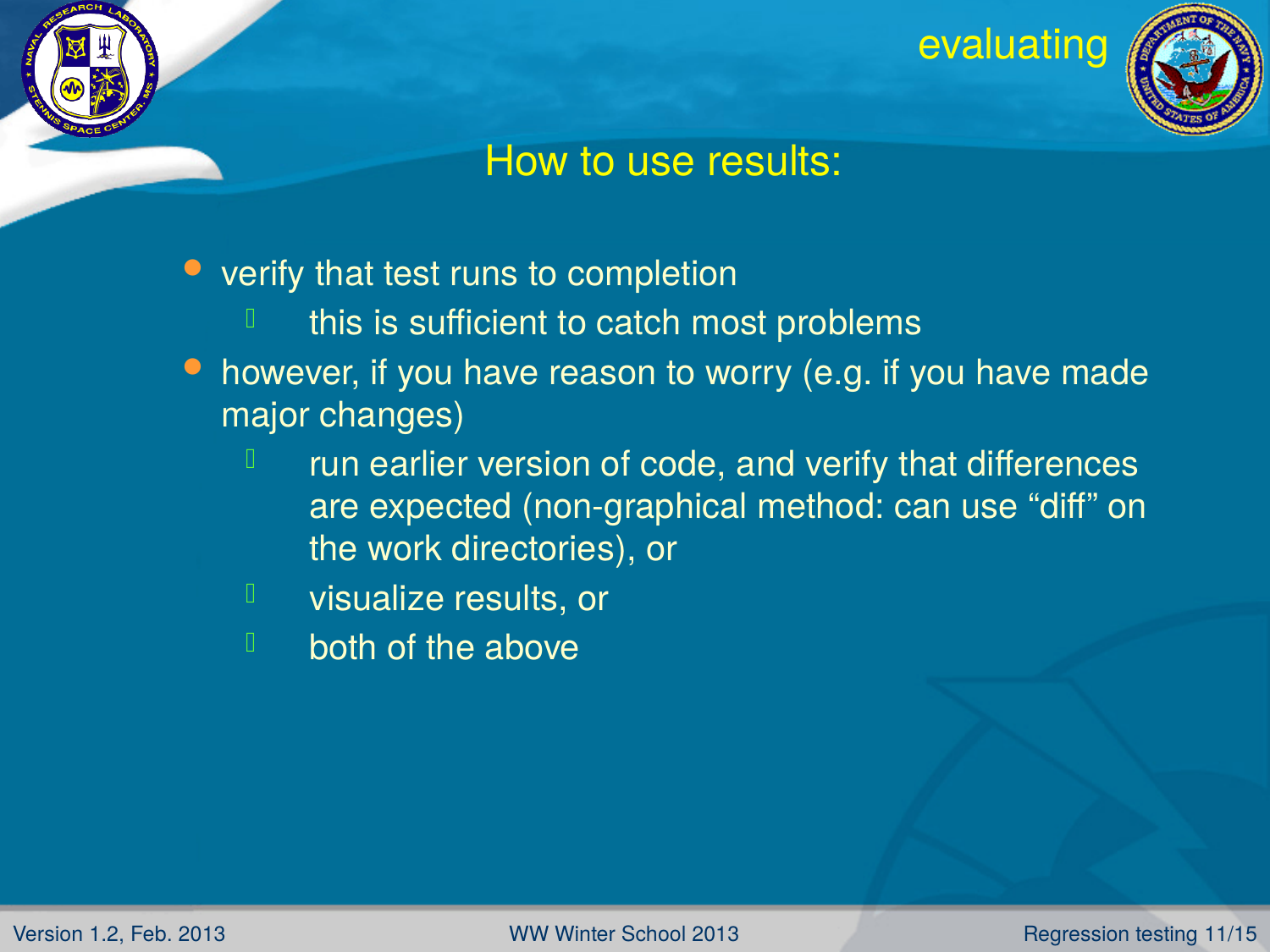

# evaluating
How to use results:

verify that test runs to completion
this is sufficient to catch most problems
however, if you have reason to worry (e.g. if you have made major changes)
run earlier version of code, and verify that differences are expected (non-graphical method: can use “diff” on the work directories), or
visualize results, or
both of the above